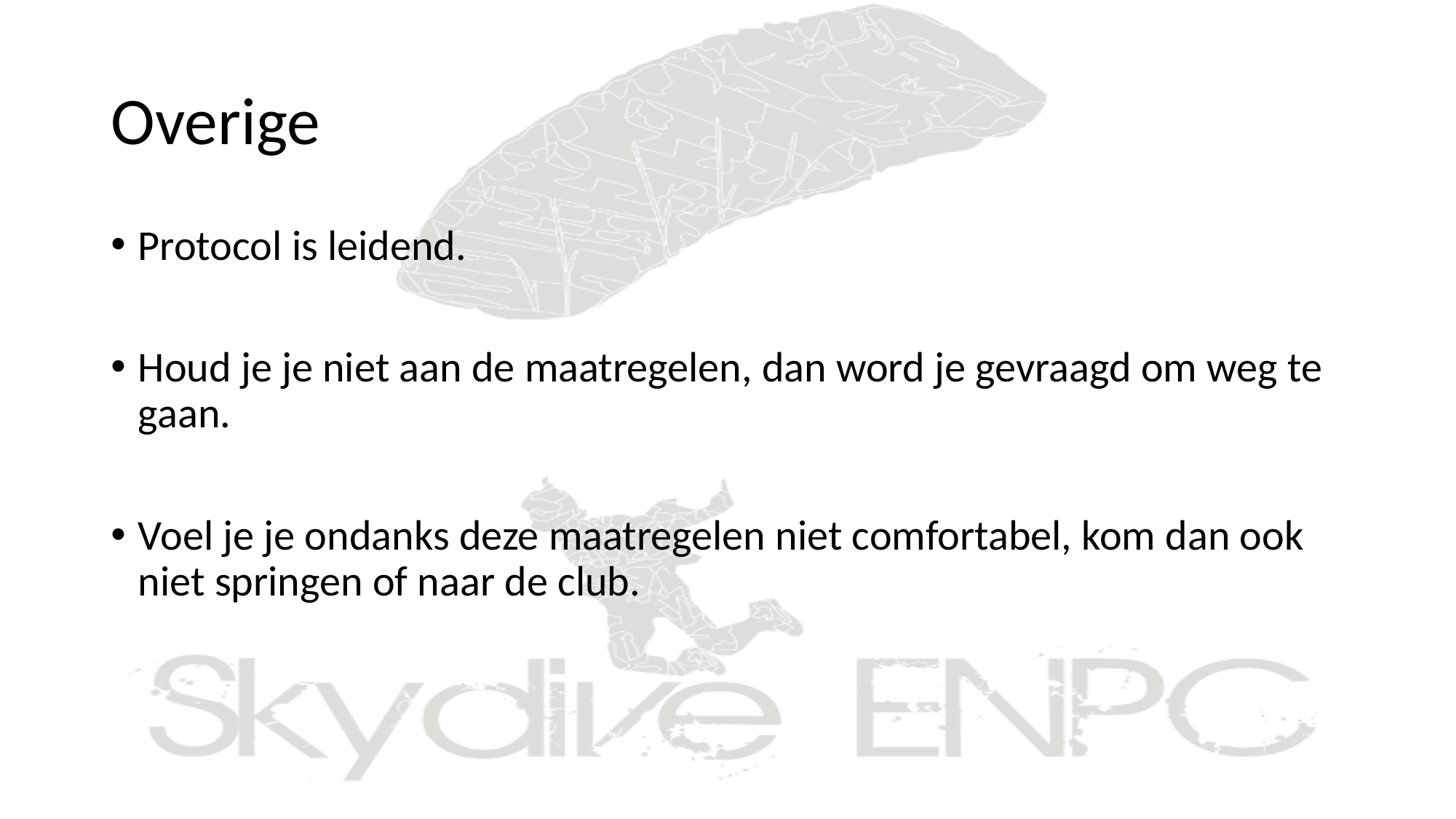

# Overige
Protocol is leidend.

Houd je je niet aan de maatregelen, dan word je gevraagd om weg te gaan.

Voel je je ondanks deze maatregelen niet comfortabel, kom dan ook niet springen of naar de club.